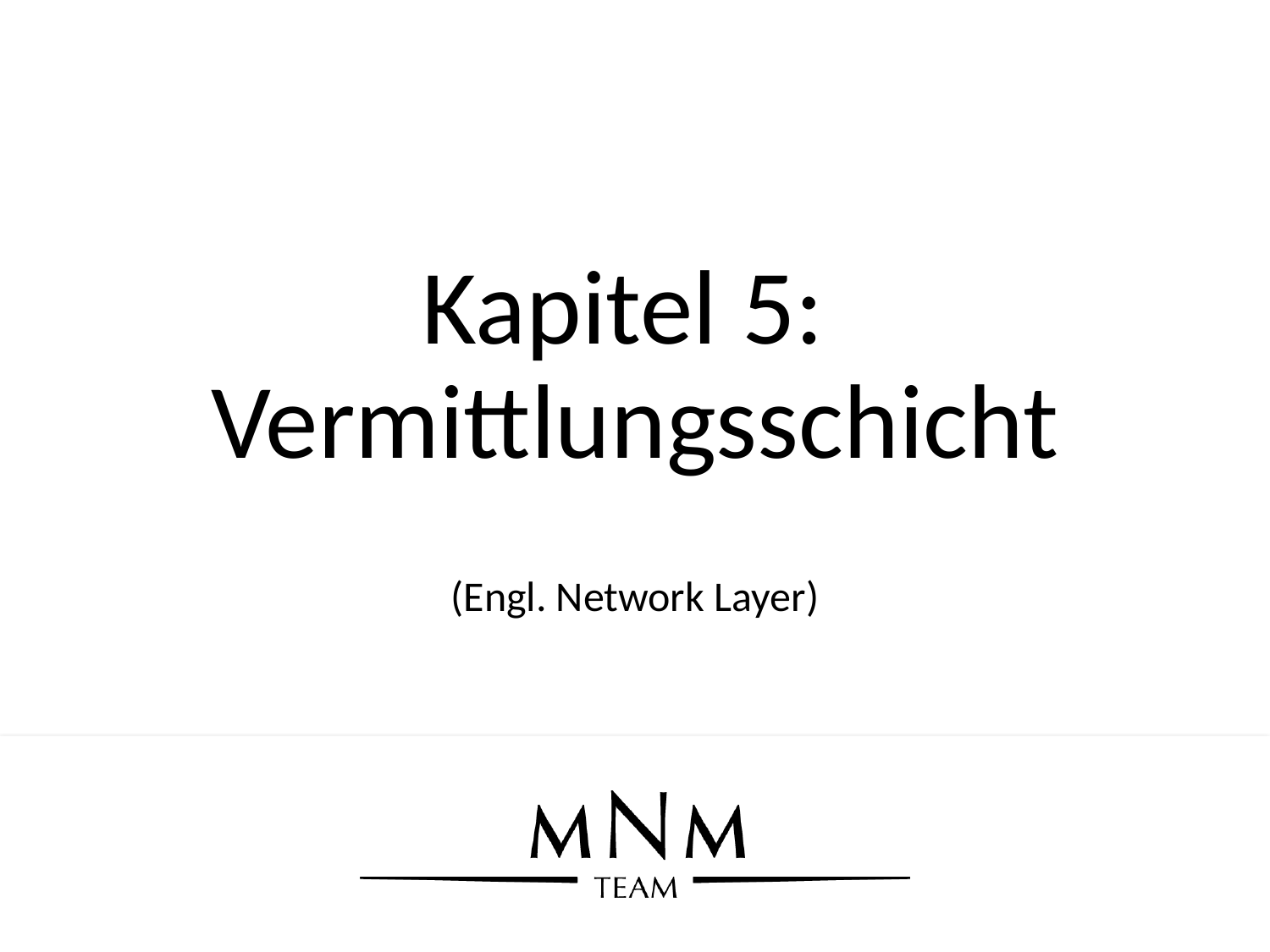

# Kapitel 5: Vermittlungsschicht

(Engl. Network Layer)